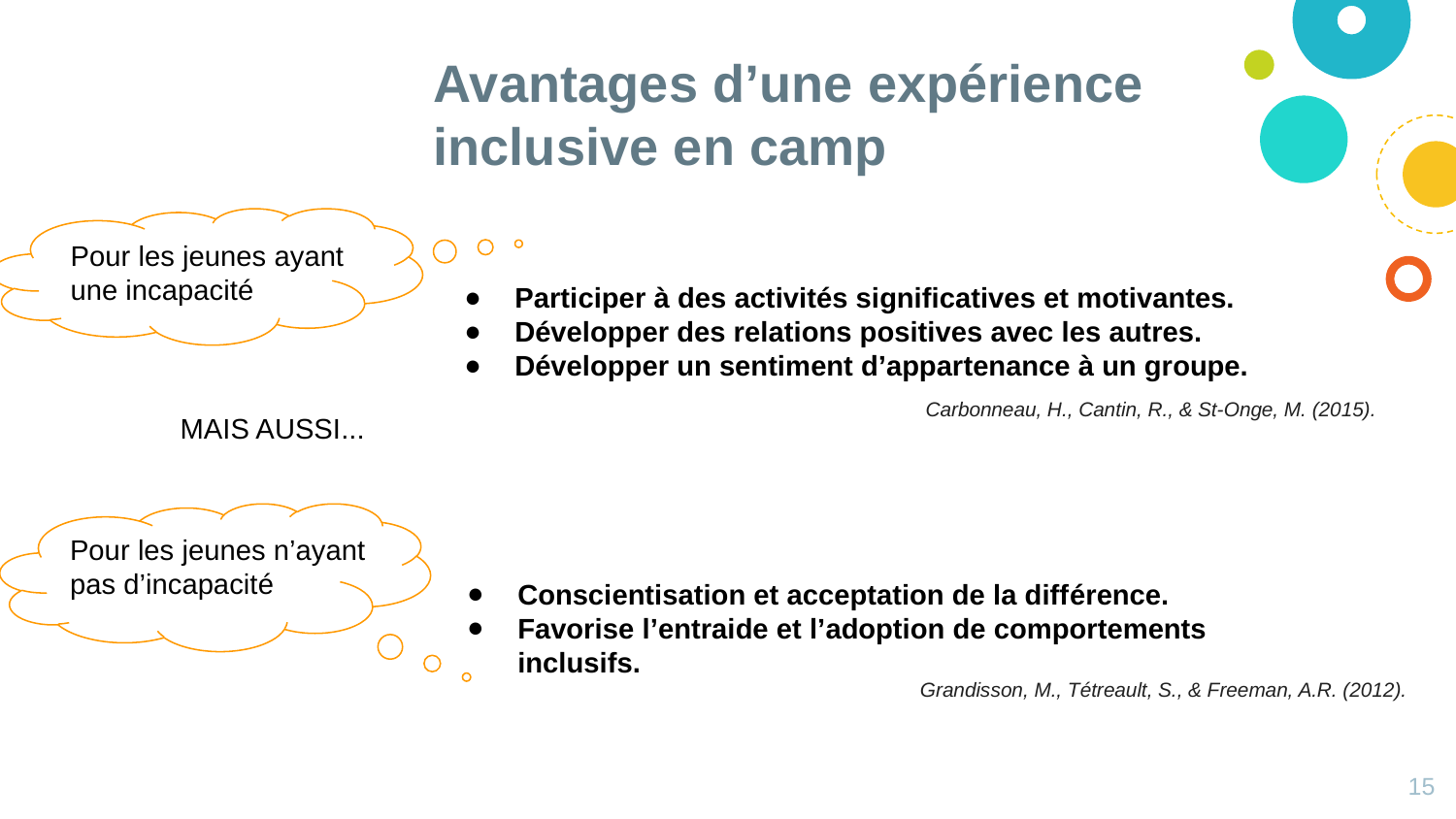

# Avantages d’une expérience inclusive en camp

Pour les jeunes ayant une incapacité
Participer à des activités significatives et motivantes.
Développer des relations positives avec les autres.
Développer un sentiment d’appartenance à un groupe.
Carbonneau, H., Cantin, R., & St-Onge, M. (2015).
MAIS AUSSI...

Pour les jeunes n’ayant pas d’incapacité
Conscientisation et acceptation de la différence.
Favorise l’entraide et l’adoption de comportements inclusifs.
Grandisson, M., Tétreault, S., & Freeman, A.R. (2012).
15